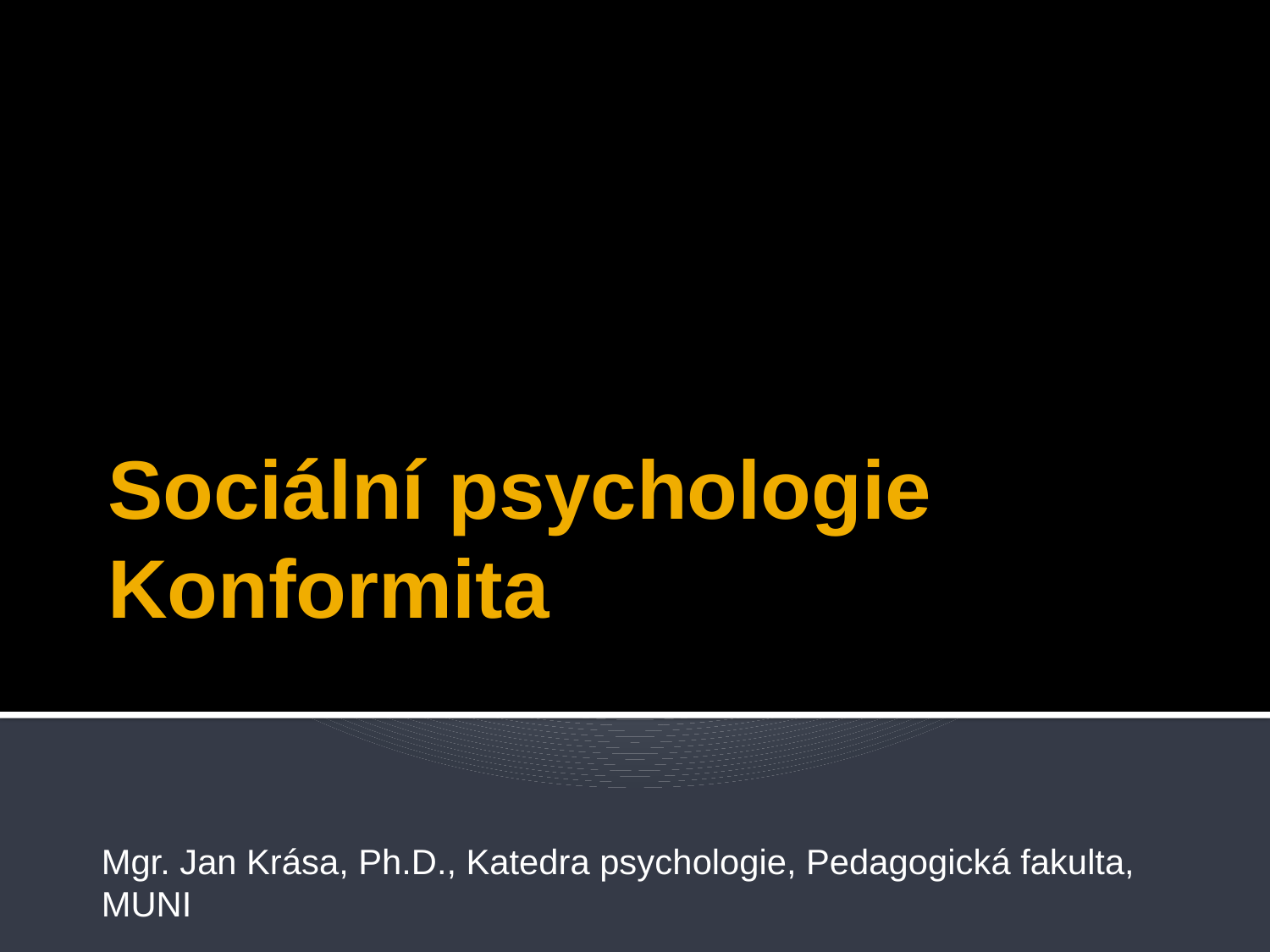

# Sociální psychologie Konformita
Mgr. Jan Krása, Ph.D., Katedra psychologie, Pedagogická fakulta, MUNI